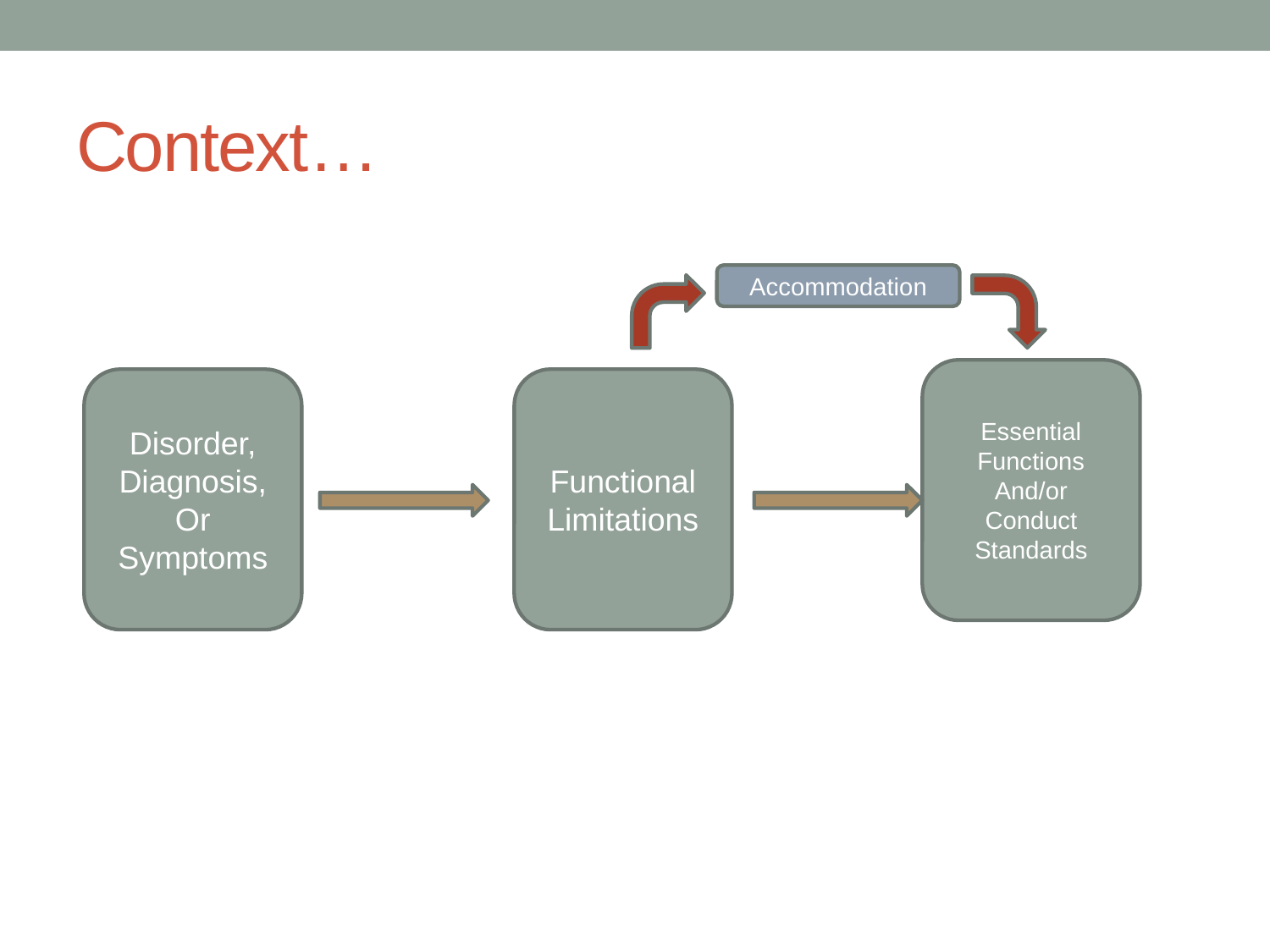

# Context…
Accommodation

Essential Functions
And/or
Conduct Standards
Functional
Limitations
Disorder,
Diagnosis,
Or
Symptoms